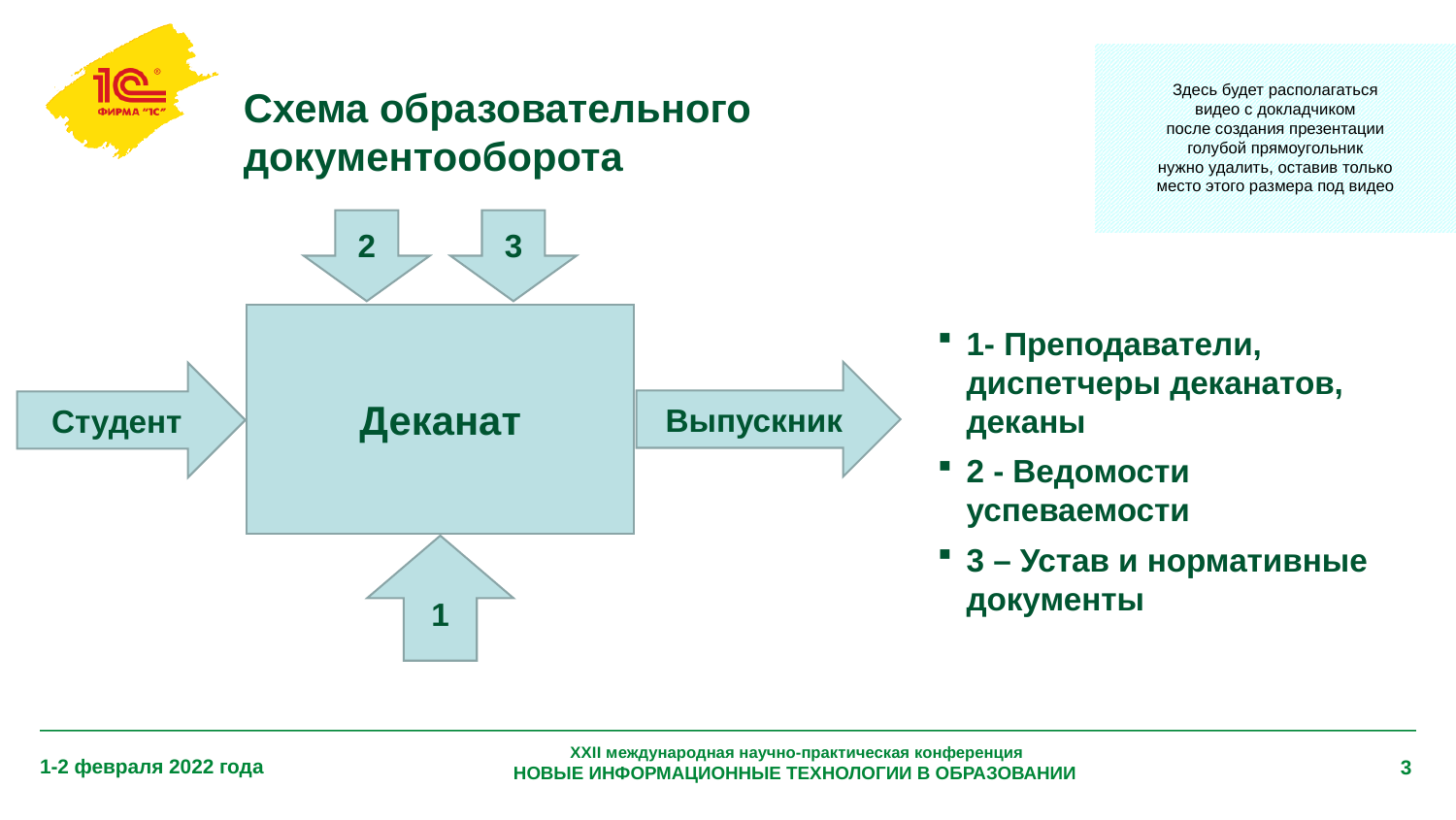

Здесь будет располагаться
видео с докладчиком
после создания презентации
голубой прямоугольник
нужно удалить, оставив только
место этого размера под видео
# Схема образовательного документооборота
3
2
Деканат
1- Преподаватели, диспетчеры деканатов, деканы
2 - Ведомости успеваемости
3 – Устав и нормативные документы
Выпускник
Студент
1
XXII международная научно-практическая конференция
НОВЫЕ ИНФОРМАЦИОННЫЕ ТЕХНОЛОГИИ В ОБРАЗОВАНИИ
1-2 февраля 2022 года
3